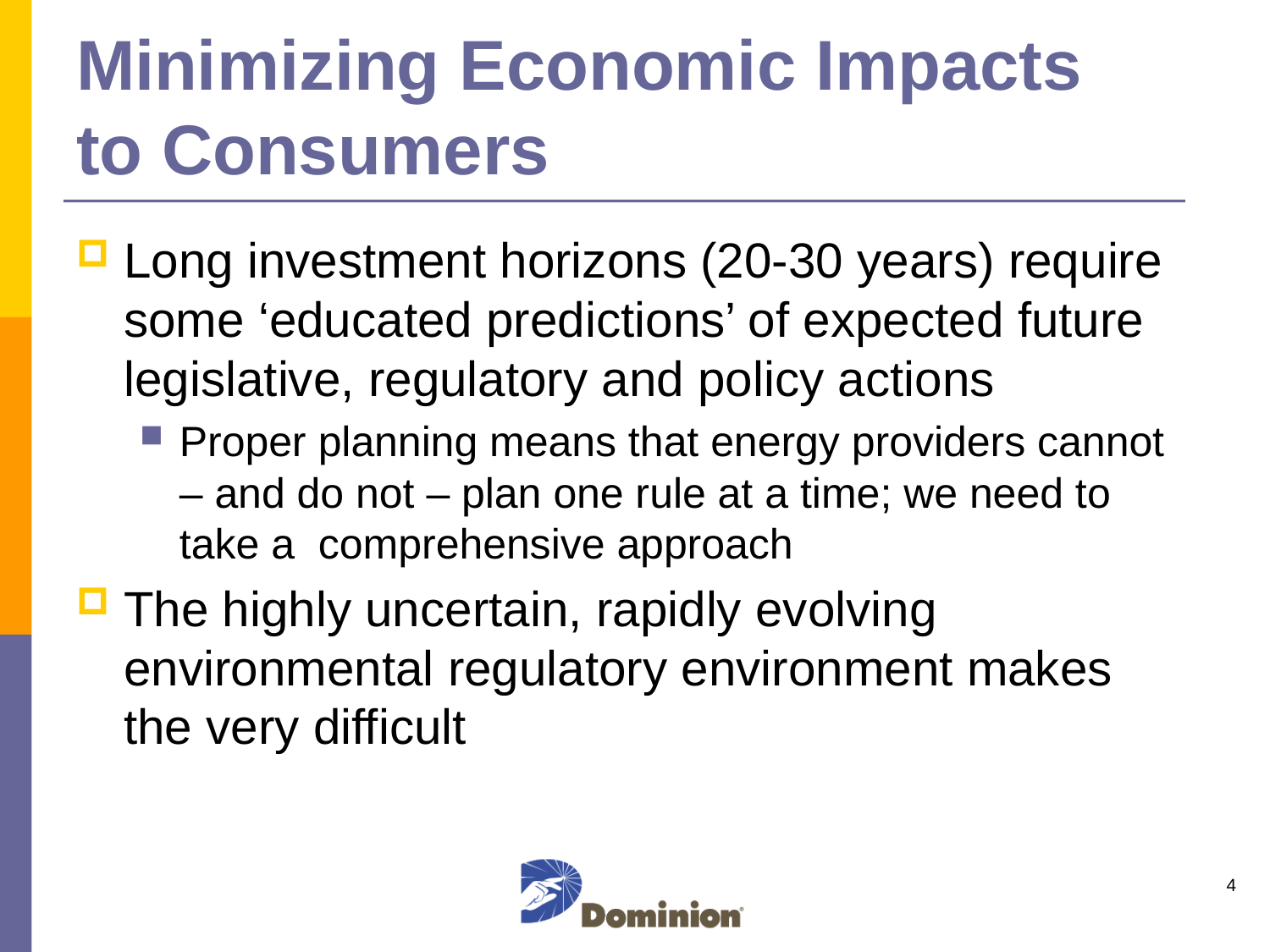

# Minimizing Economic Impacts to Consumers
Long investment horizons (20-30 years) require some ‘educated predictions’ of expected future legislative, regulatory and policy actions
Proper planning means that energy providers cannot – and do not – plan one rule at a time; we need to take a  comprehensive approach
The highly uncertain, rapidly evolving environmental regulatory environment makes the very difficult

4